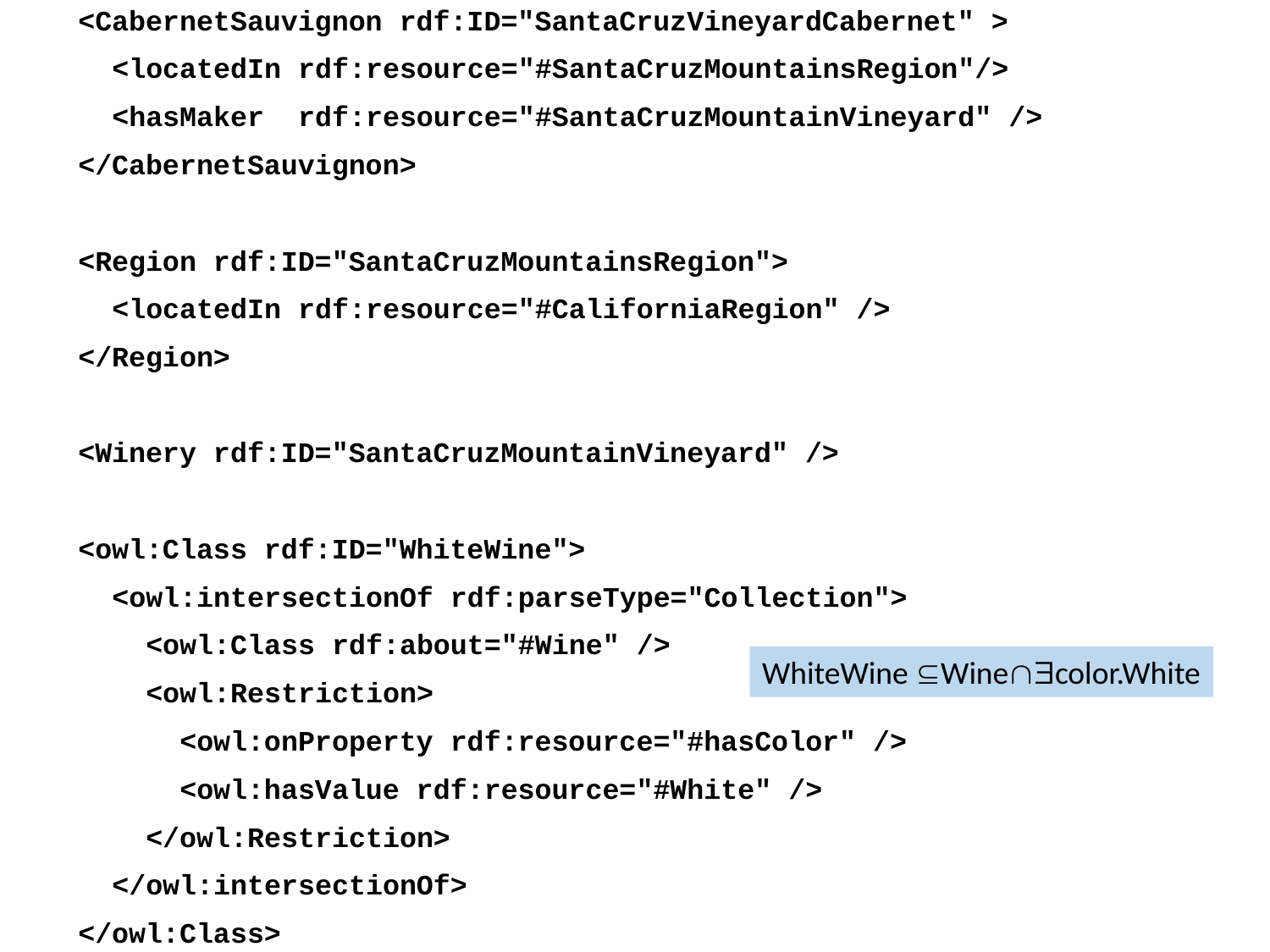

<CabernetSauvignon rdf:ID="SantaCruzVineyardCabernet" >
  <locatedIn rdf:resource="#SantaCruzMountainsRegion"/>
  <hasMaker  rdf:resource="#SantaCruzMountainVineyard" />
</CabernetSauvignon>

<Region rdf:ID="SantaCruzMountainsRegion">
  <locatedIn rdf:resource="#CaliforniaRegion" />
</Region>

<Winery rdf:ID="SantaCruzMountainVineyard" />

<owl:Class rdf:ID="WhiteWine">
  <owl:intersectionOf rdf:parseType="Collection">
    <owl:Class rdf:about="#Wine" />
    <owl:Restriction>
      <owl:onProperty rdf:resource="#hasColor" />
      <owl:hasValue rdf:resource="#White" />
    </owl:Restriction>
  </owl:intersectionOf>
</owl:Class>

WhiteWine ⊆Wine∩∃color.White